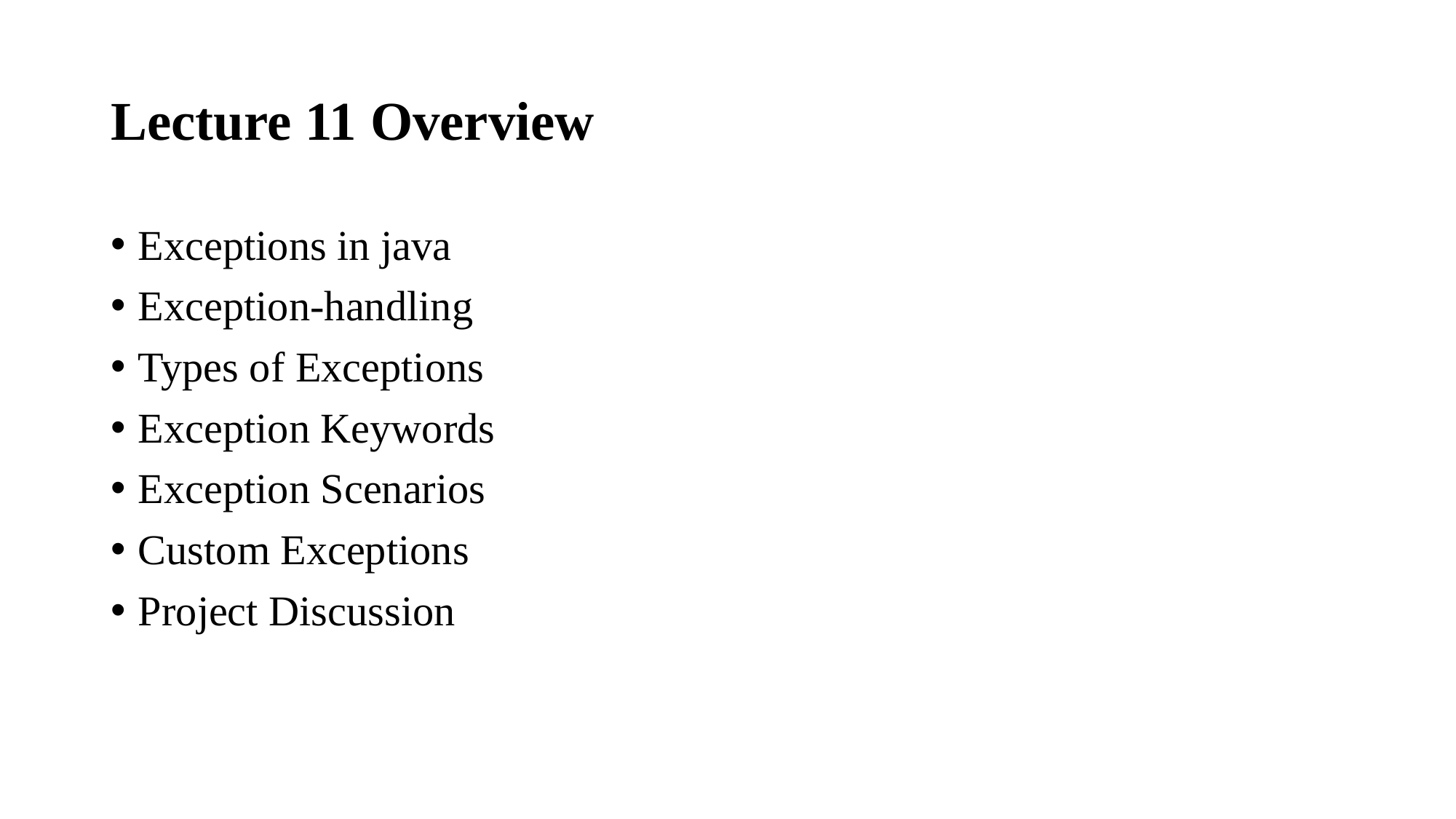

# Lecture 11 Overview
Exceptions in java
Exception-handling
Types of Exceptions
Exception Keywords
Exception Scenarios
Custom Exceptions
Project Discussion